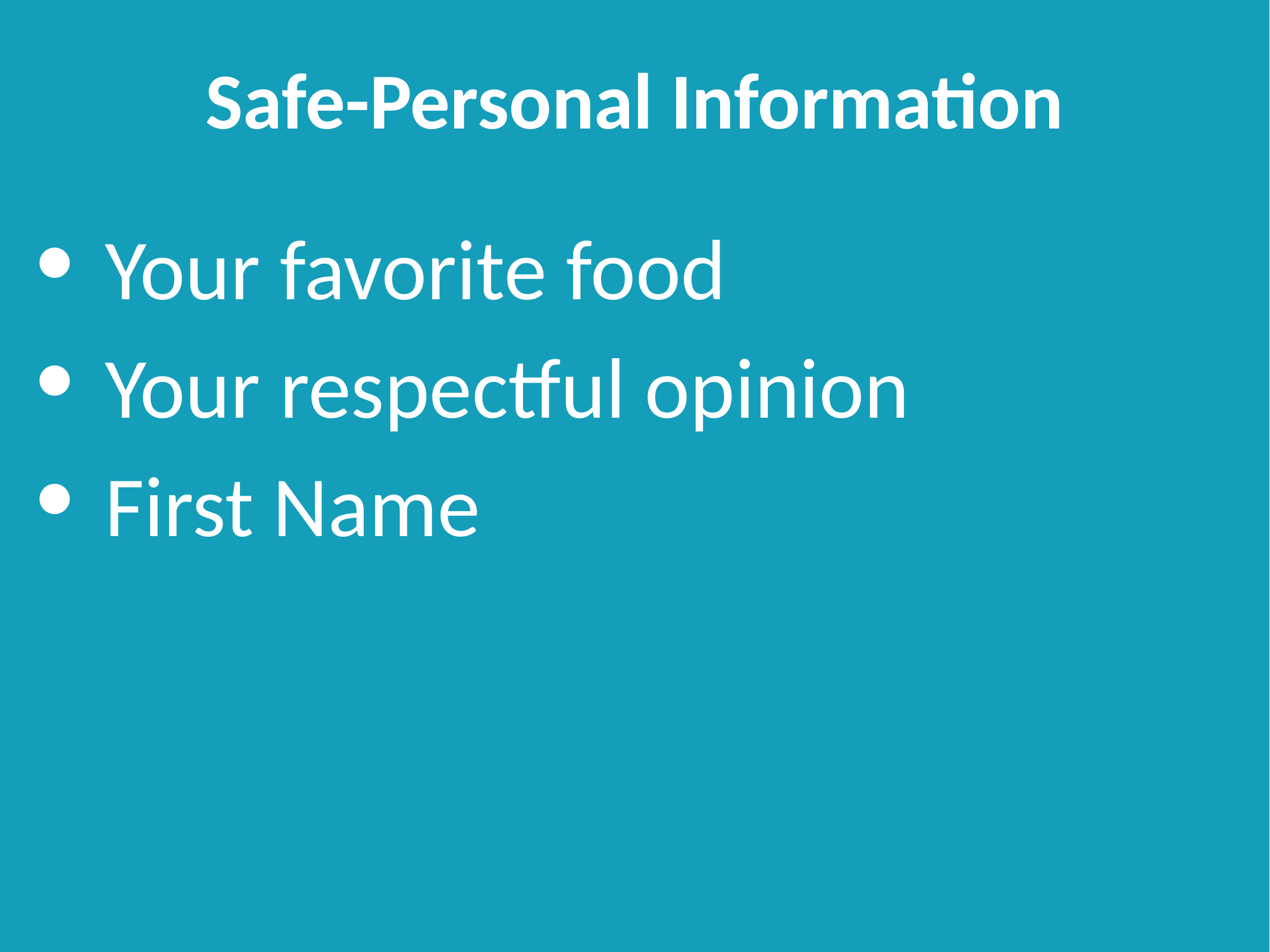

Safe-Personal Information
Your favorite food
Your respectful opinion
First Name